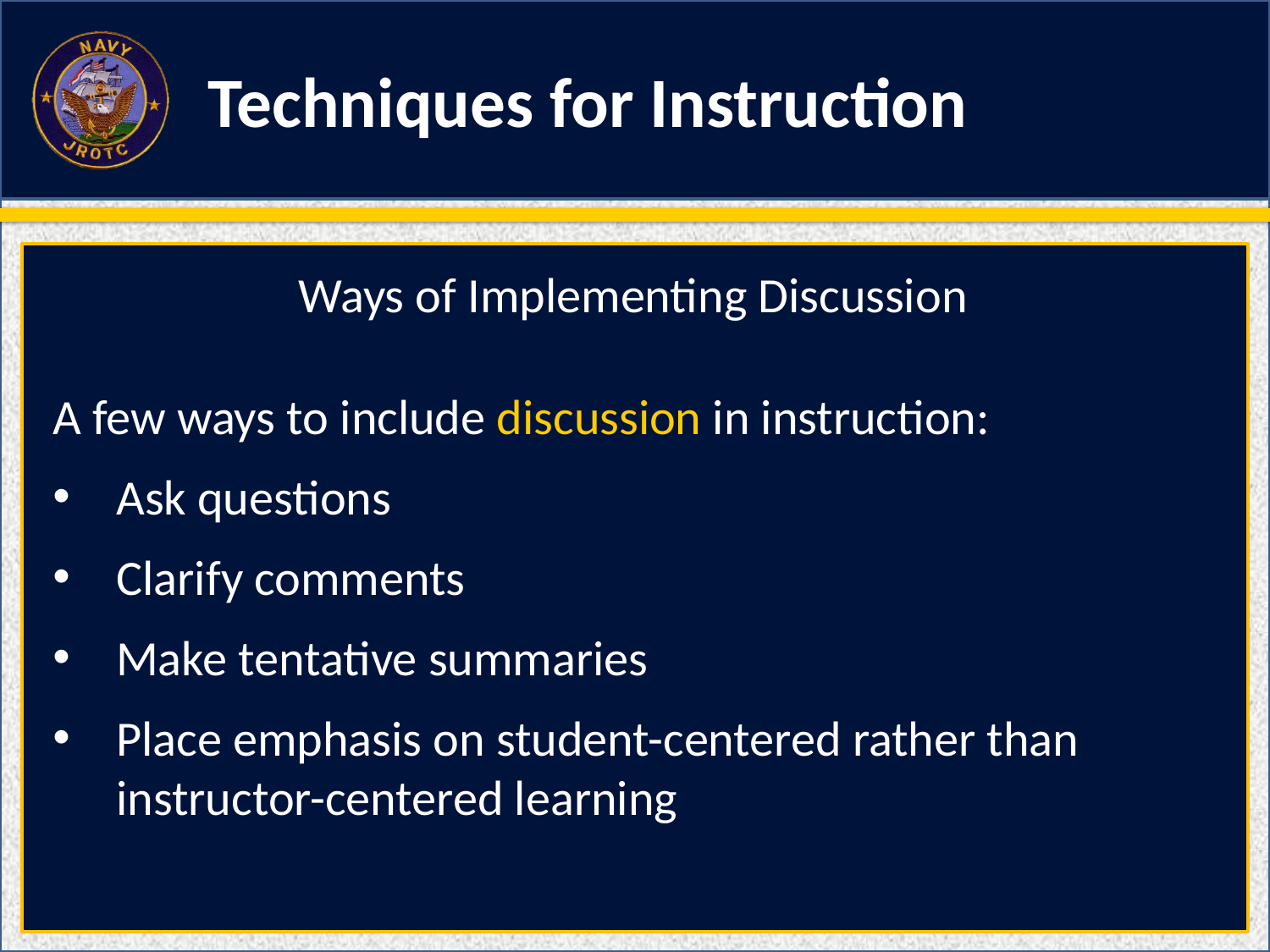

Techniques for Instruction
Ways of Implementing Discussion
A few ways to include discussion in instruction:

Ask questions

Clarify comments

Make tentative summaries

Place emphasis on student-centered rather than instructor-centered learning